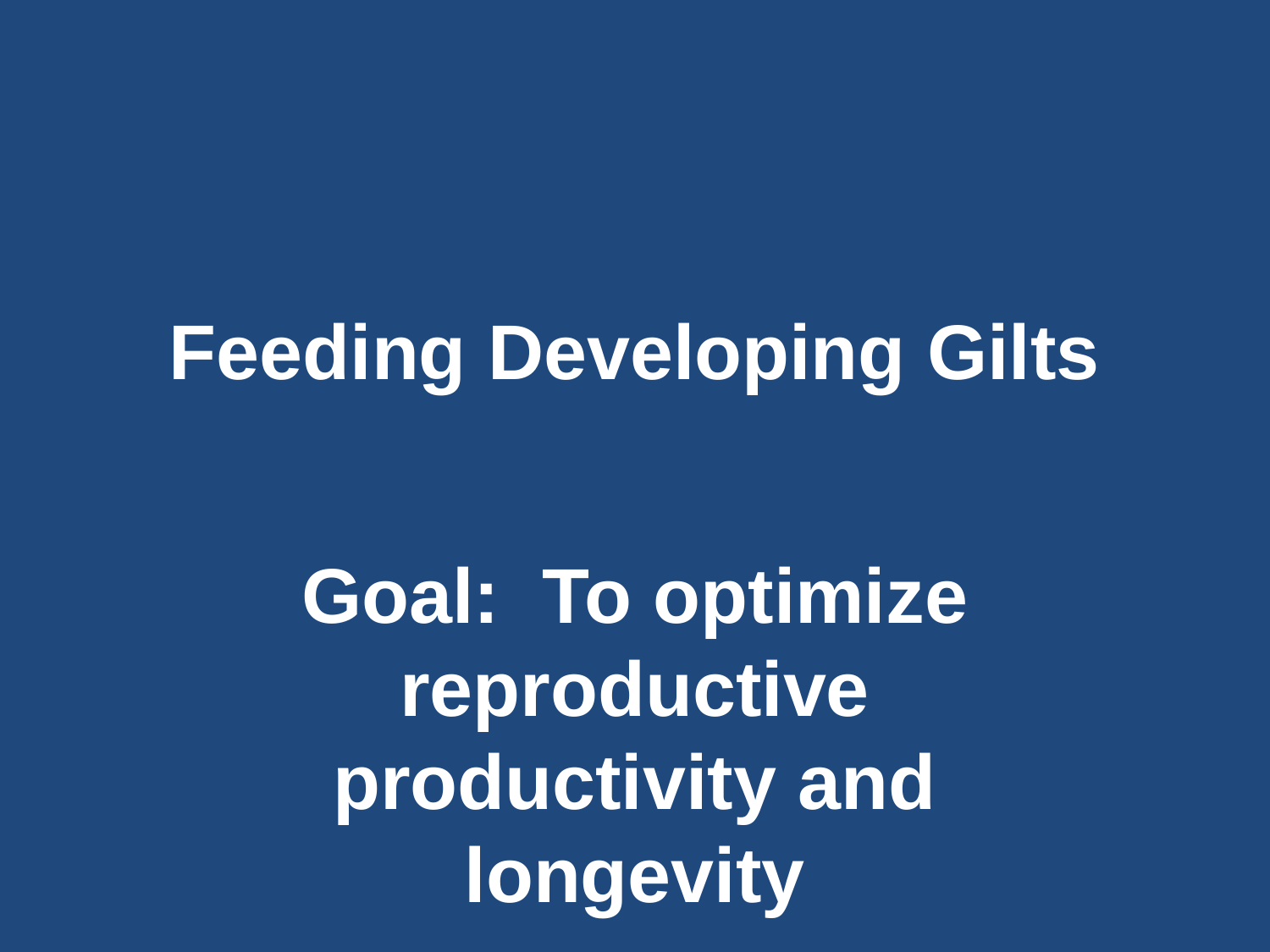

Feeding Developing Gilts
Goal:  To optimize reproductive productivity and longevity